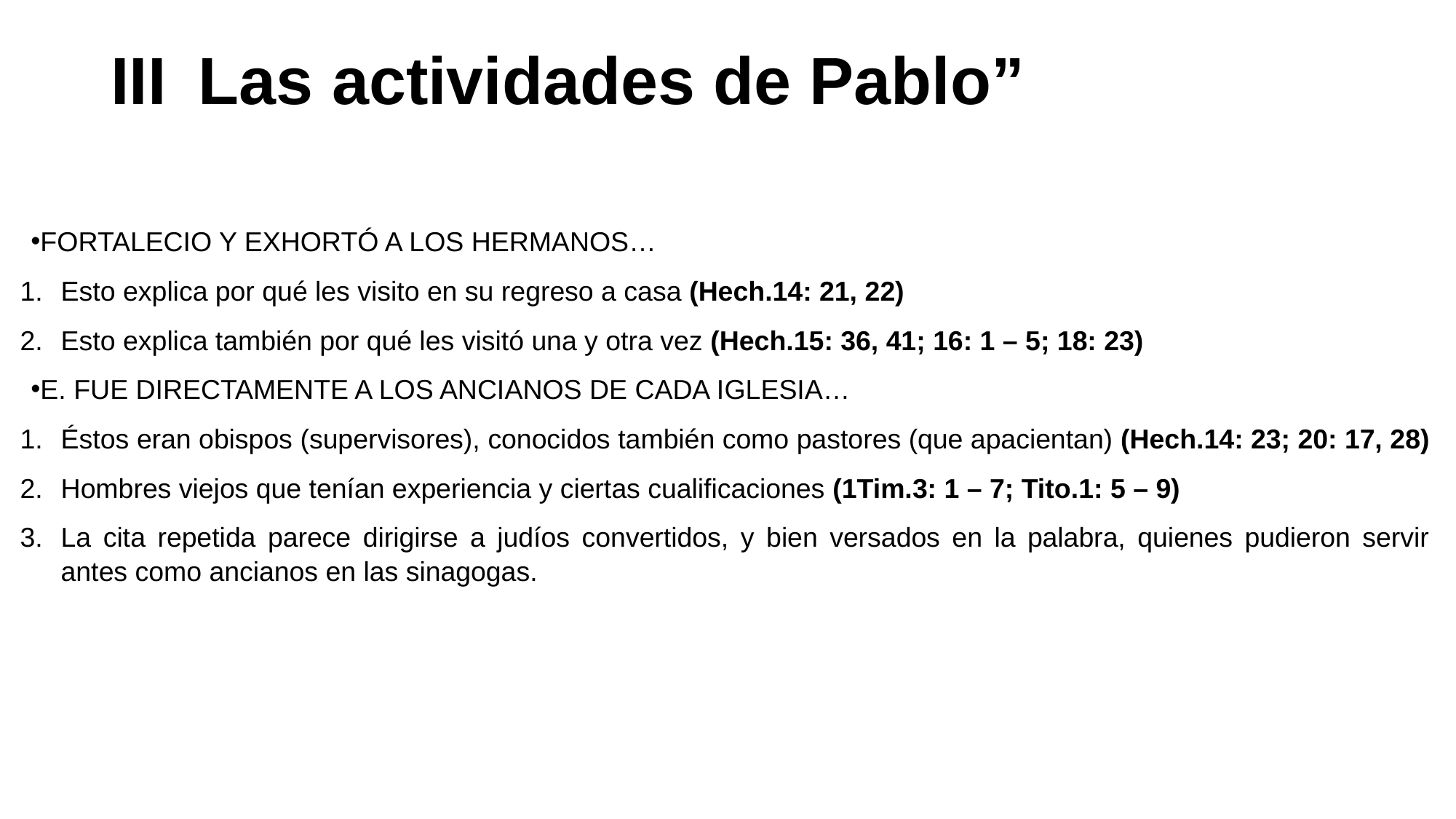

# III  Las actividades de Pablo”
FORTALECIO Y EXHORTÓ A LOS HERMANOS…
Esto explica por qué les visito en su regreso a casa (Hech.14: 21, 22)
Esto explica también por qué les visitó una y otra vez (Hech.15: 36, 41; 16: 1 – 5; 18: 23)
E. FUE DIRECTAMENTE A LOS ANCIANOS DE CADA IGLESIA…
Éstos eran obispos (supervisores), conocidos también como pastores (que apacientan) (Hech.14: 23; 20: 17, 28)
Hombres viejos que tenían experiencia y ciertas cualificaciones (1Tim.3: 1 – 7; Tito.1: 5 – 9)
La cita repetida parece dirigirse a judíos convertidos, y bien versados en la palabra, quienes pudieron servir antes como ancianos en las sinagogas.